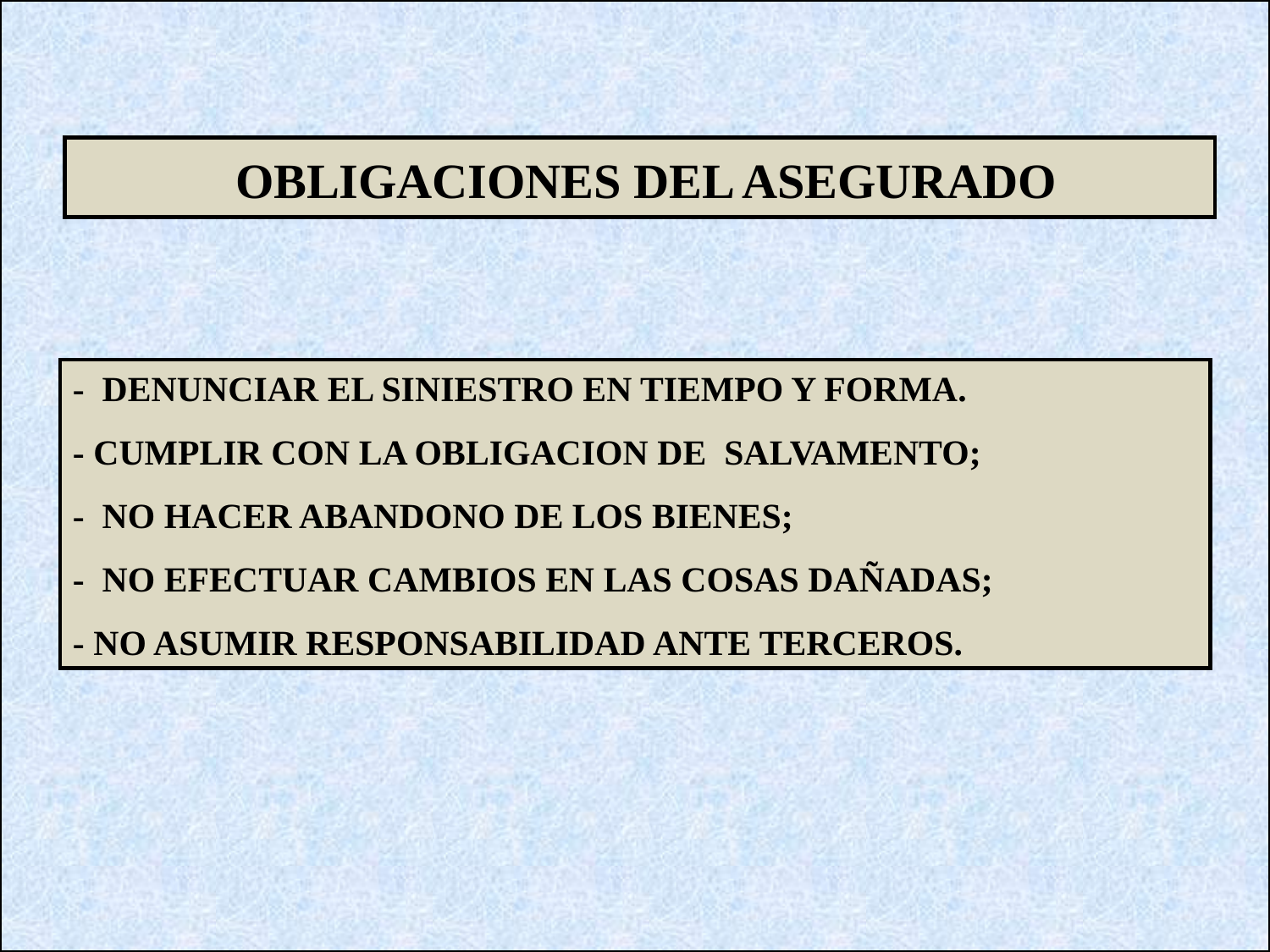

OBLIGACIONES DEL ASEGURADO
-  DENUNCIAR EL SINIESTRO EN TIEMPO Y FORMA.
- CUMPLIR CON LA OBLIGACION DE  SALVAMENTO;
-  NO HACER ABANDONO DE LOS BIENES;
-  NO EFECTUAR CAMBIOS EN LAS COSAS DAÑADAS;
- NO ASUMIR RESPONSABILIDAD ANTE TERCEROS.